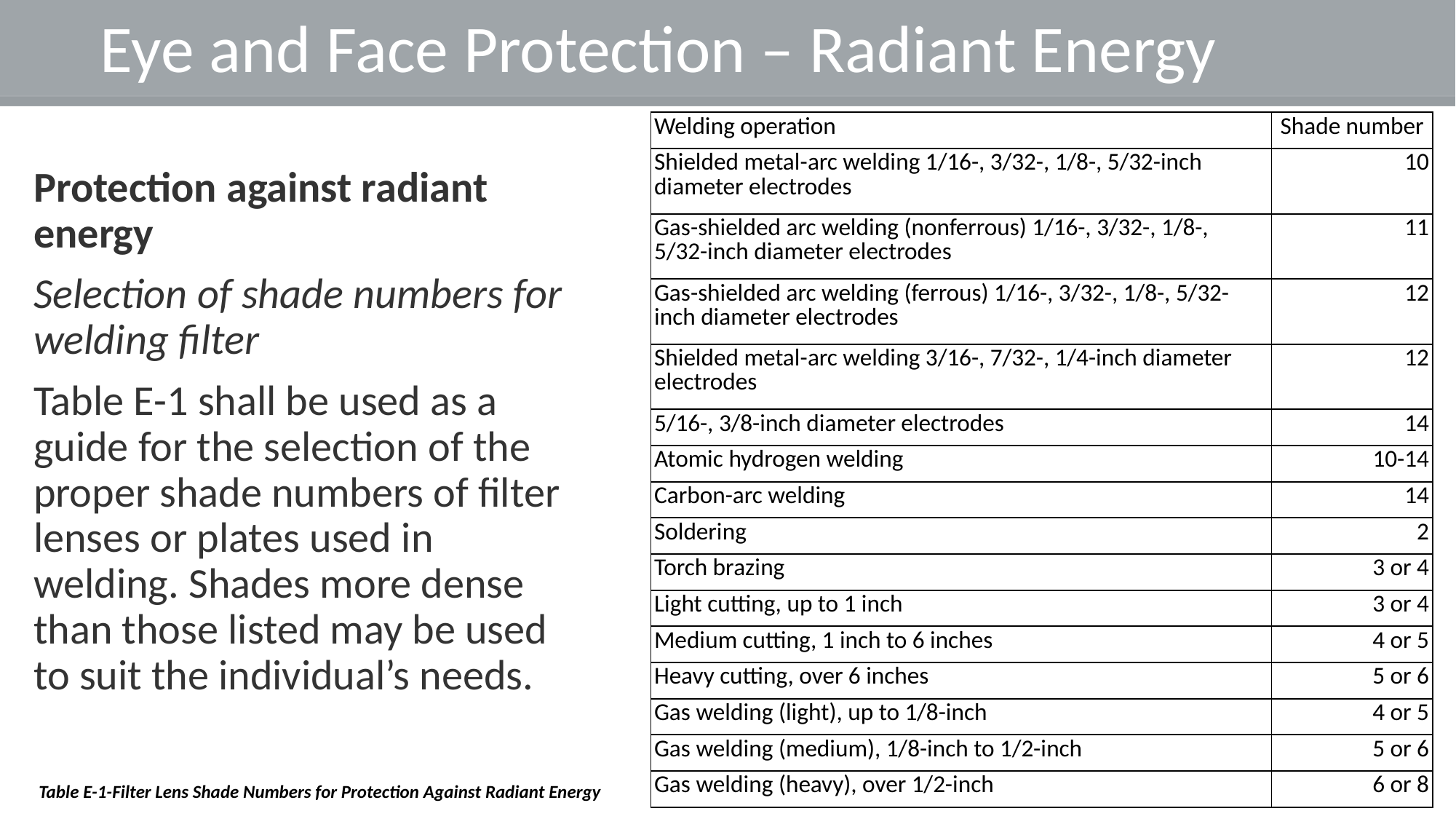

# Eye and Face Protection – Radiant Energy
| Welding operation | Shade number |
| --- | --- |
| Shielded metal-arc welding 1/16-, 3/32-, 1/8-, 5/32-inch diameter electrodes | 10 |
| Gas-shielded arc welding (nonferrous) 1/16-, 3/32-, 1/8-, 5/32-inch diameter electrodes | 11 |
| Gas-shielded arc welding (ferrous) 1/16-, 3/32-, 1/8-, 5/32-inch diameter electrodes | 12 |
| Shielded metal-arc welding 3/16-, 7/32-, 1/4-inch diameter electrodes | 12 |
| 5/16-, 3/8-inch diameter electrodes | 14 |
| Atomic hydrogen welding | 10-14 |
| Carbon-arc welding | 14 |
| Soldering | 2 |
| Torch brazing | 3 or 4 |
| Light cutting, up to 1 inch | 3 or 4 |
| Medium cutting, 1 inch to 6 inches | 4 or 5 |
| Heavy cutting, over 6 inches | 5 or 6 |
| Gas welding (light), up to 1/8-inch | 4 or 5 |
| Gas welding (medium), 1/8-inch to 1/2-inch | 5 or 6 |
| Gas welding (heavy), over 1/2-inch | 6 or 8 |
Protection against radiant energy
Selection of shade numbers for welding filter
Table E-1 shall be used as a guide for the selection of the proper shade numbers of filter lenses or plates used in welding. Shades more dense than those listed may be used to suit the individual’s needs.

Table E-1-Filter Lens Shade Numbers for Protection Against Radiant Energy